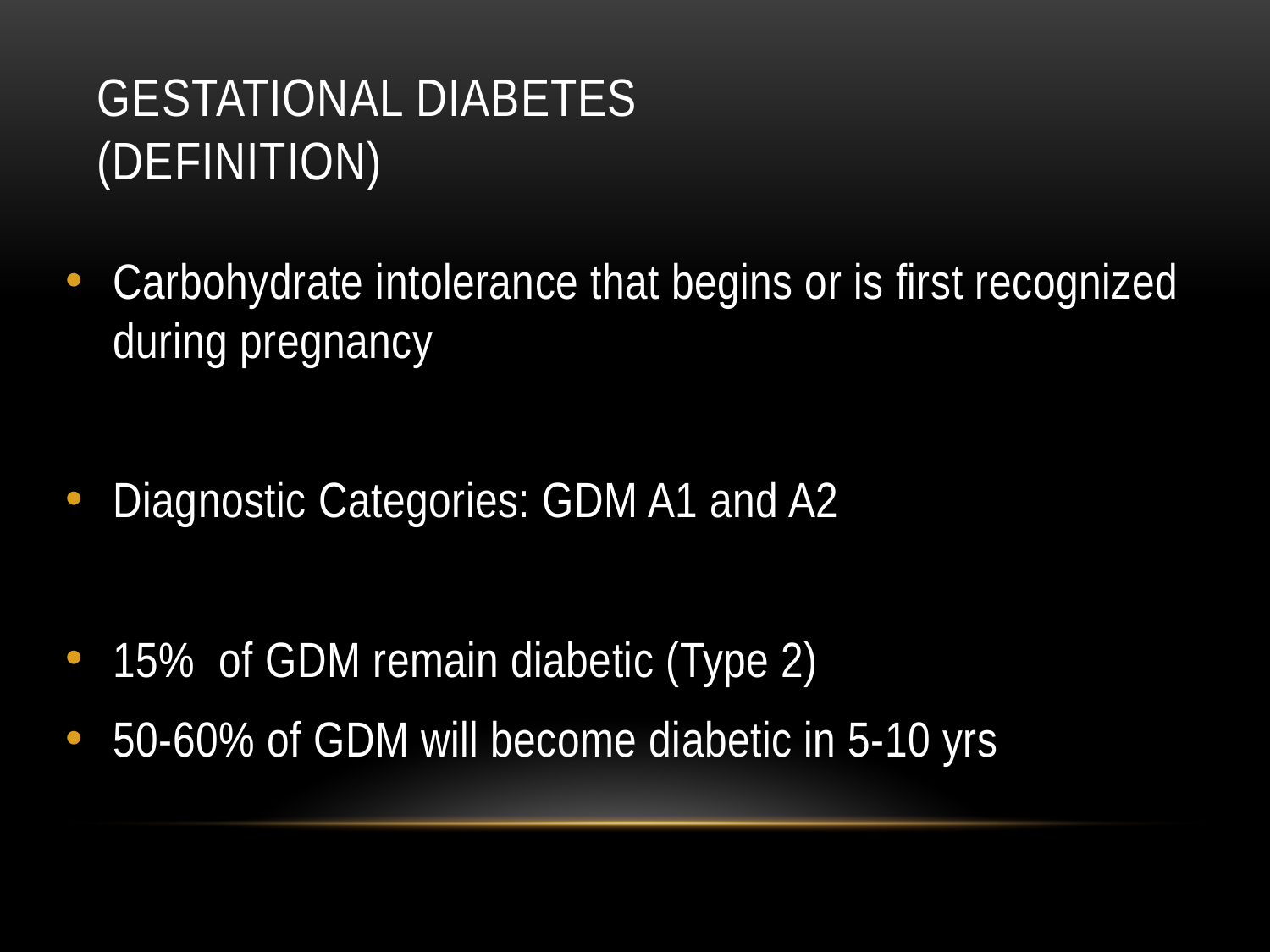

# Gestational Diabetes (definition)
Carbohydrate intolerance that begins or is first recognized during pregnancy

Diagnostic Categories: GDM A1 and A2

15%  of GDM remain diabetic (Type 2)
50-60% of GDM will become diabetic in 5-10 yrs